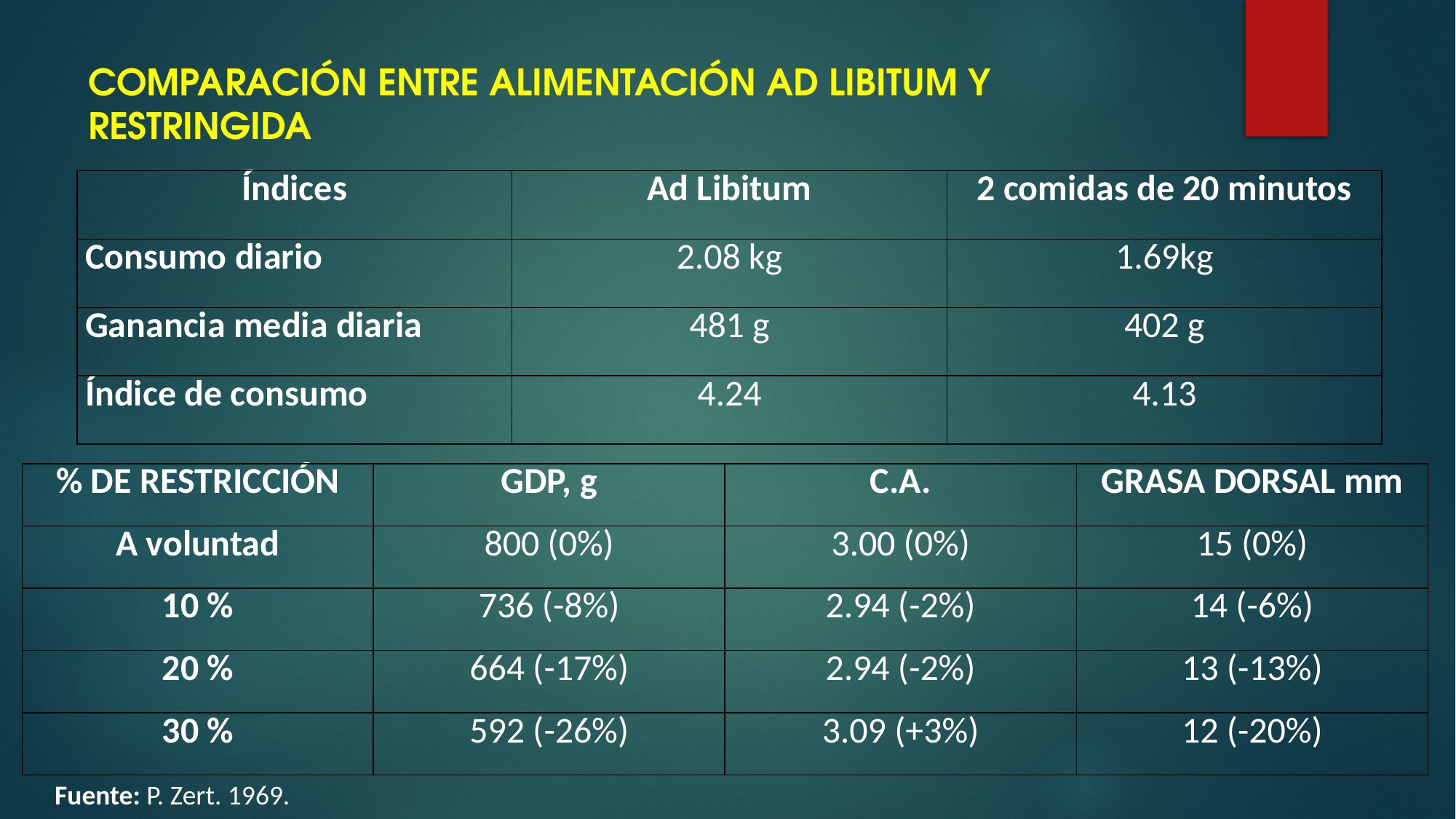

# COMPARACIÓN ENTRE ALIMENTACIÓN AD LIBITUM Y RESTRINGIDA
| Índices | Ad Libitum | 2 comidas de 20 minutos |
| --- | --- | --- |
| Consumo diario | 2.08 kg | 1.69kg |
| Ganancia media diaria | 481 g | 402 g |
| Índice de consumo | 4.24 | 4.13 |
| % DE RESTRICCIÓN | GDP, g | C.A. | GRASA DORSAL mm |
| --- | --- | --- | --- |
| A voluntad | 800 (0%) | 3.00 (0%) | 15 (0%) |
| 10 % | 736 (-8%) | 2.94 (-2%) | 14 (-6%) |
| 20 % | 664 (-17%) | 2.94 (-2%) | 13 (-13%) |
| 30 % | 592 (-26%) | 3.09 (+3%) | 12 (-20%) |
Fuente: P. Zert. 1969.